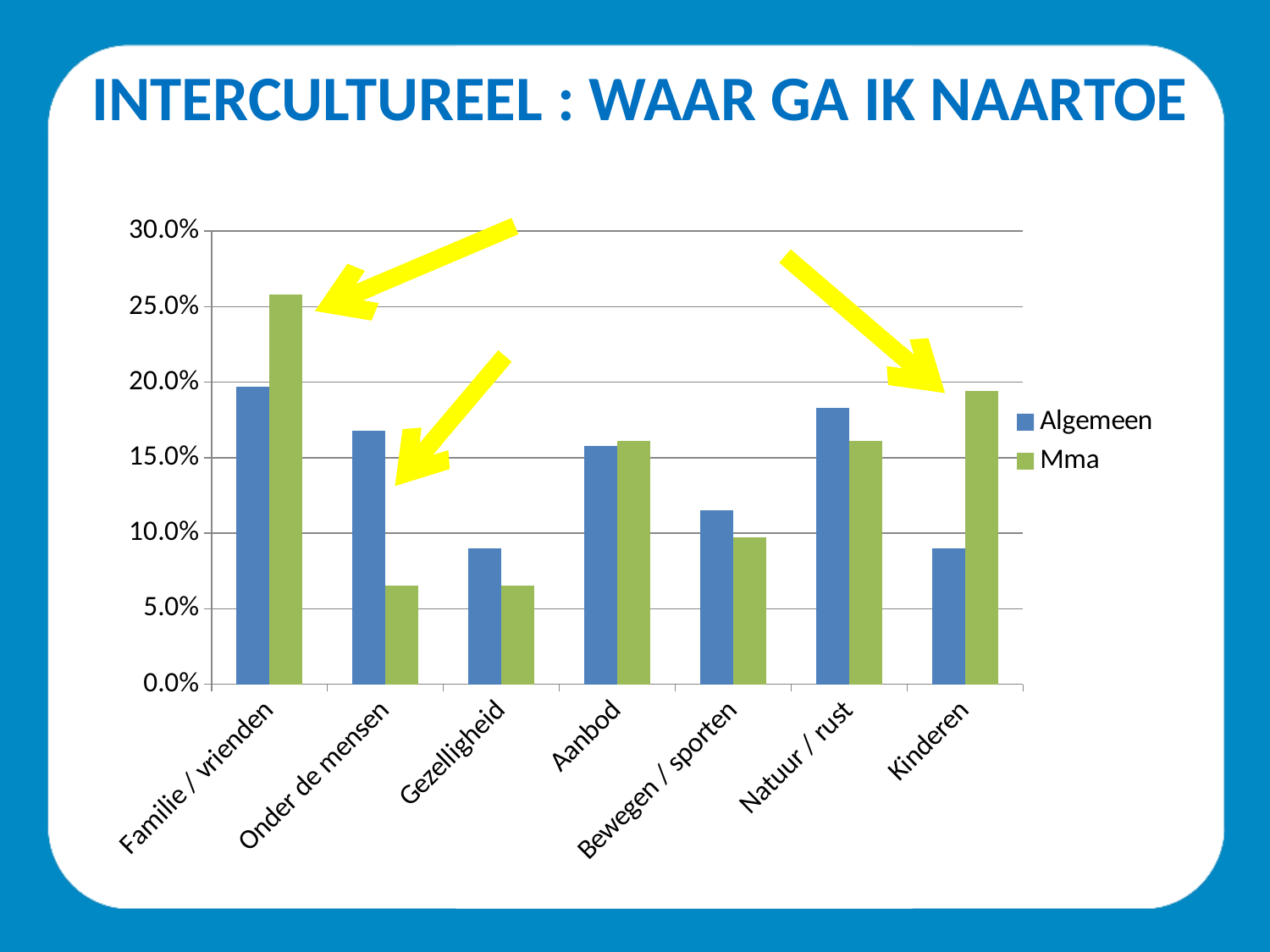

INTERCULTUREEL : WAAR GA IK NAARTOE

### Chart

| Category | Algemeen | Mma |
|---|---|---|
| Familie / vrienden | 0.197 | 0.258 |
| Onder de mensen | 0.168 | 0.065 |
| Gezelligheid | 0.09 | 0.065 |
| Aanbod | 0.158 | 0.161 |
| Bewegen / sporten | 0.115 | 0.097 |
| Natuur / rust | 0.183 | 0.161 |
| Kinderen | 0.09 | 0.194 |